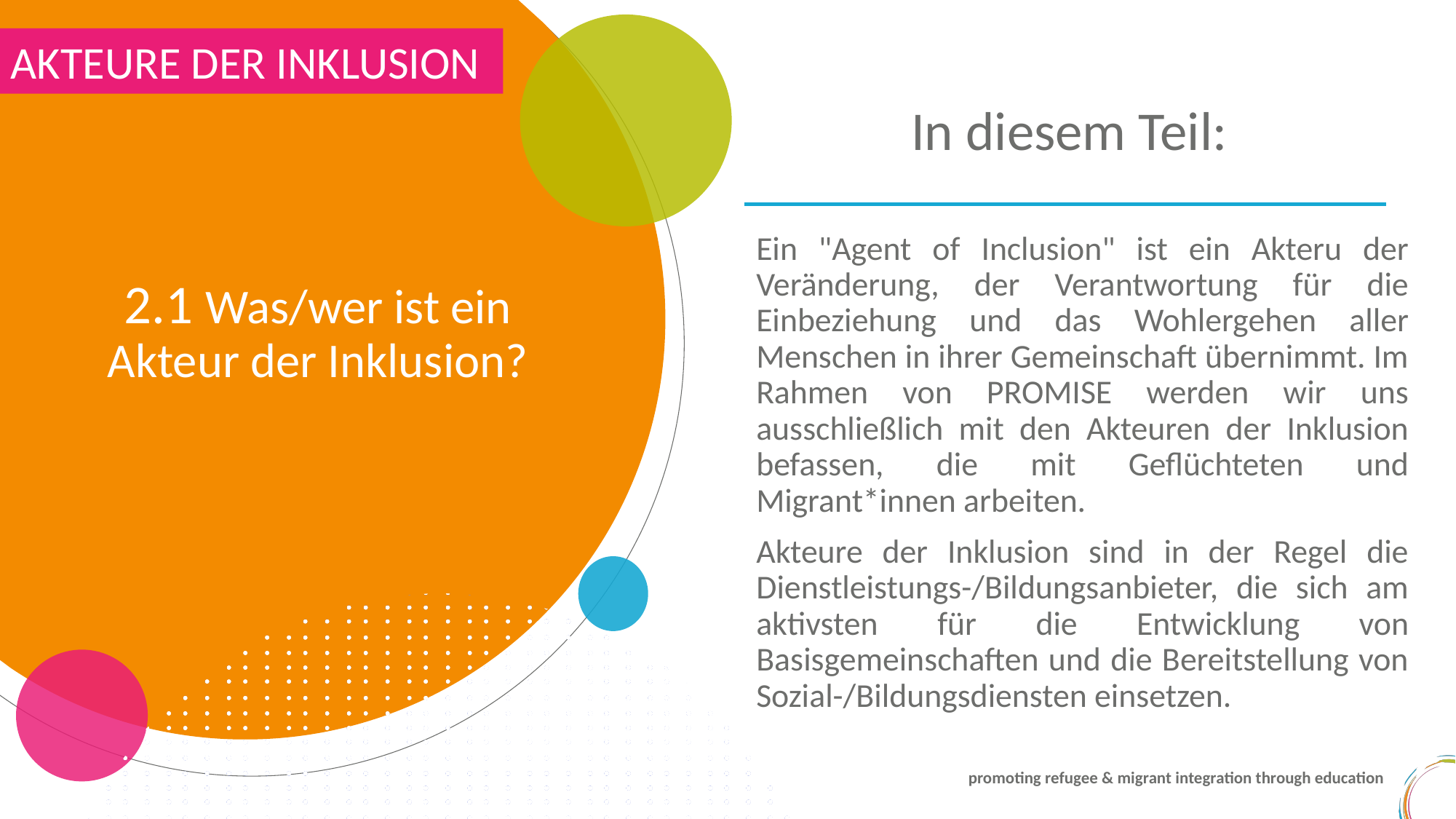

AKTEURE DER INKLUSION
In diesem Teil:
2.1 Was/wer ist ein Akteur der Inklusion?
Ein "Agent of Inclusion" ist ein Akteru der Veränderung, der Verantwortung für die Einbeziehung und das Wohlergehen aller Menschen in ihrer Gemeinschaft übernimmt. Im Rahmen von PROMISE werden wir uns ausschließlich mit den Akteuren der Inklusion befassen, die mit Geflüchteten und Migrant*innen arbeiten.
Akteure der Inklusion sind in der Regel die Dienstleistungs-/Bildungsanbieter, die sich am aktivsten für die Entwicklung von Basisgemeinschaften und die Bereitstellung von Sozial-/Bildungsdiensten einsetzen.